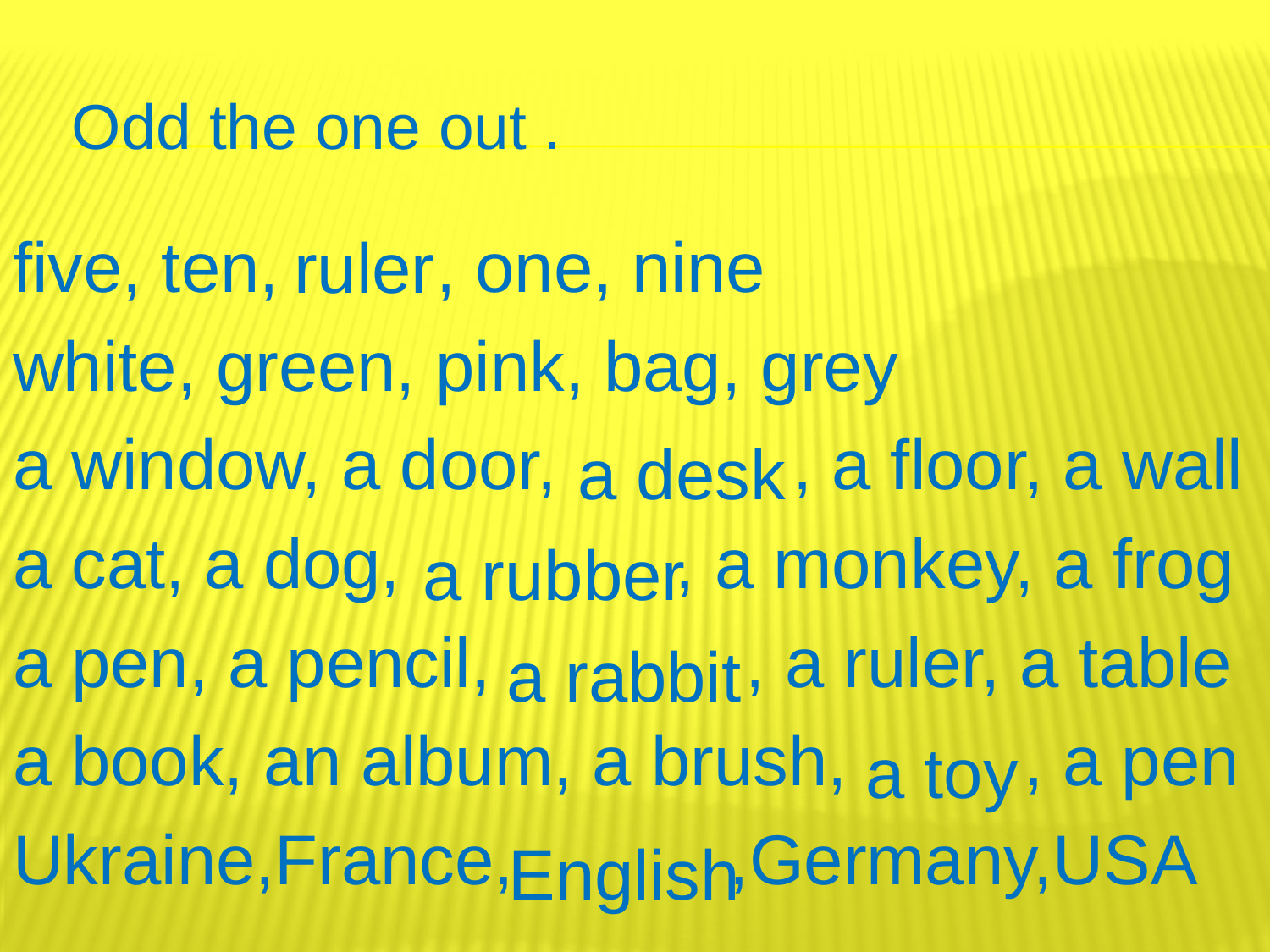

Odd the one out .
five, ten,        , one, nine
white, green, pink,       , grey
a window, a door,            , a floor, a wall
a cat, a dog,              , a monkey, a frog
a pen, a pencil,             , a ruler, a table
a book, an album, a brush,         , a pen
Ukraine,France,           ,Germany,USA

ruler
bag
a desk
a rubber
a rabbit
a toy
English